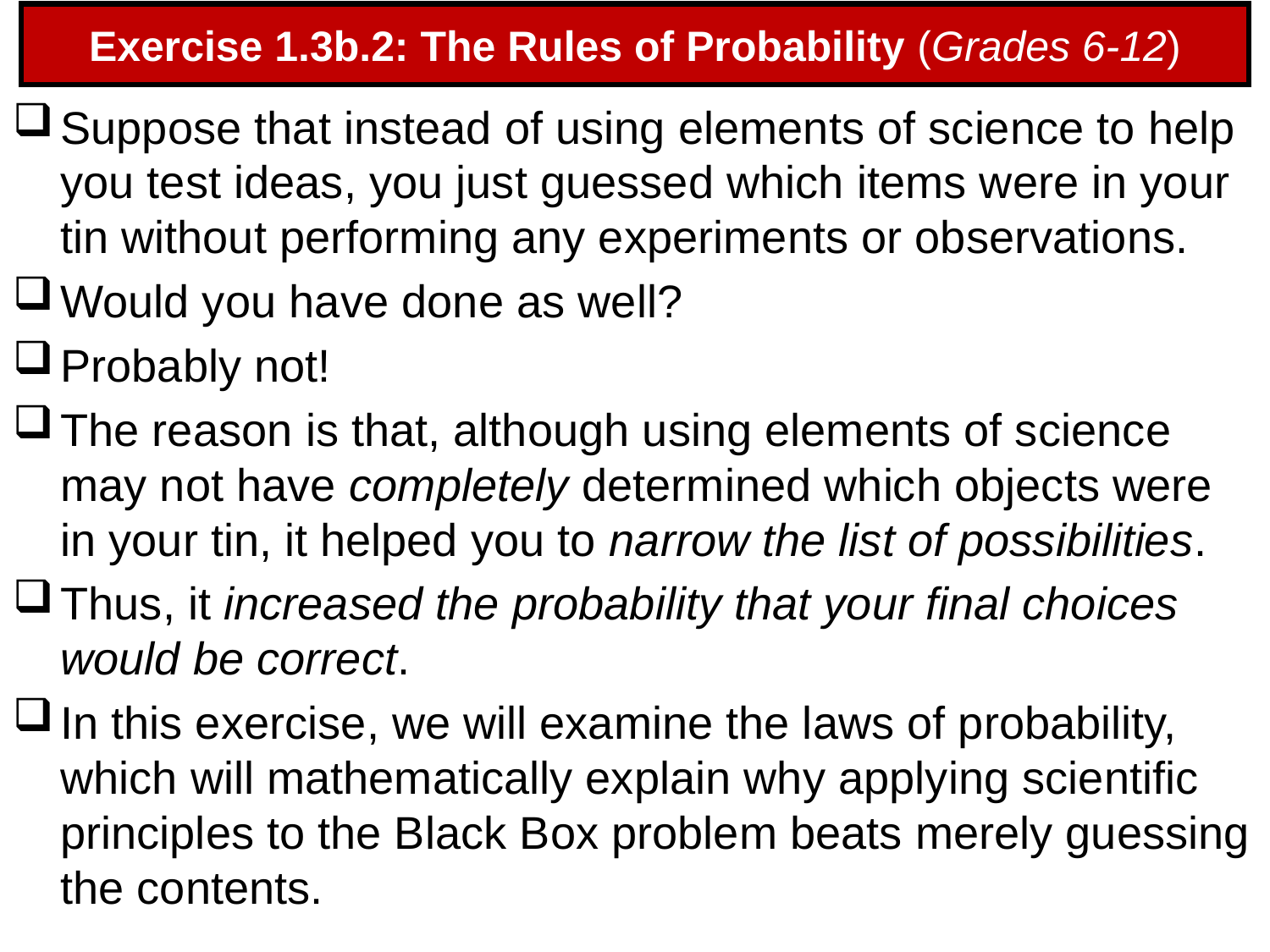

# Exercise 1.3b.2: The Rules of Probability (Grades 6-12)
Suppose that instead of using elements of science to help you test ideas, you just guessed which items were in your tin without performing any experiments or observations.
Would you have done as well?
Probably not!
The reason is that, although using elements of science may not have completely determined which objects were in your tin, it helped you to narrow the list of possibilities.
Thus, it increased the probability that your final choices would be correct.
In this exercise, we will examine the laws of probability, which will mathematically explain why applying scientific principles to the Black Box problem beats merely guessing the contents.

61